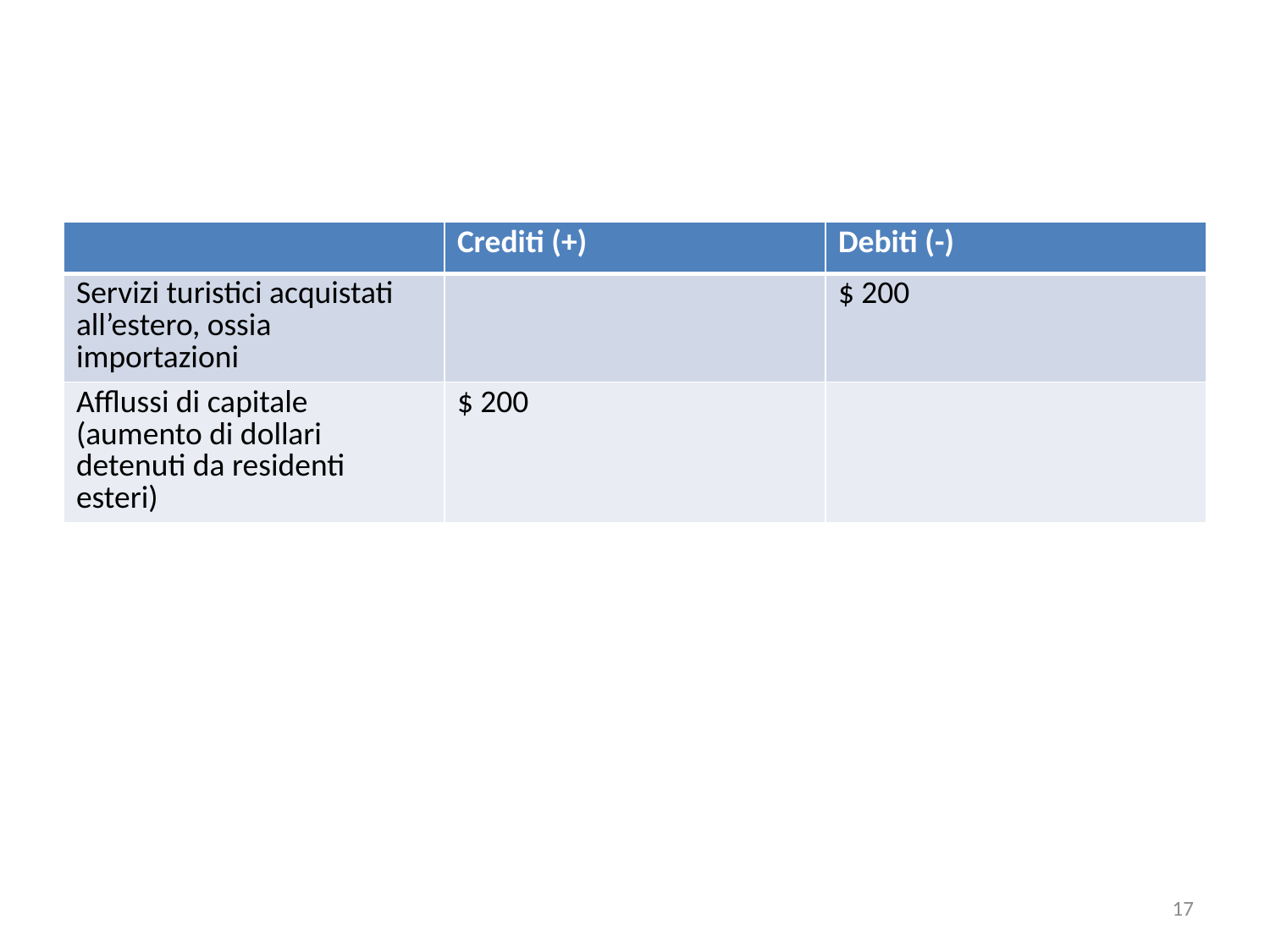

#
|  | Crediti (+) | Debiti (-) |
| --- | --- | --- |
| Servizi turistici acquistati all’estero, ossia importazioni |  | $ 200 |
| Afflussi di capitale (aumento di dollari detenuti da residenti esteri) | $ 200 |  |
17